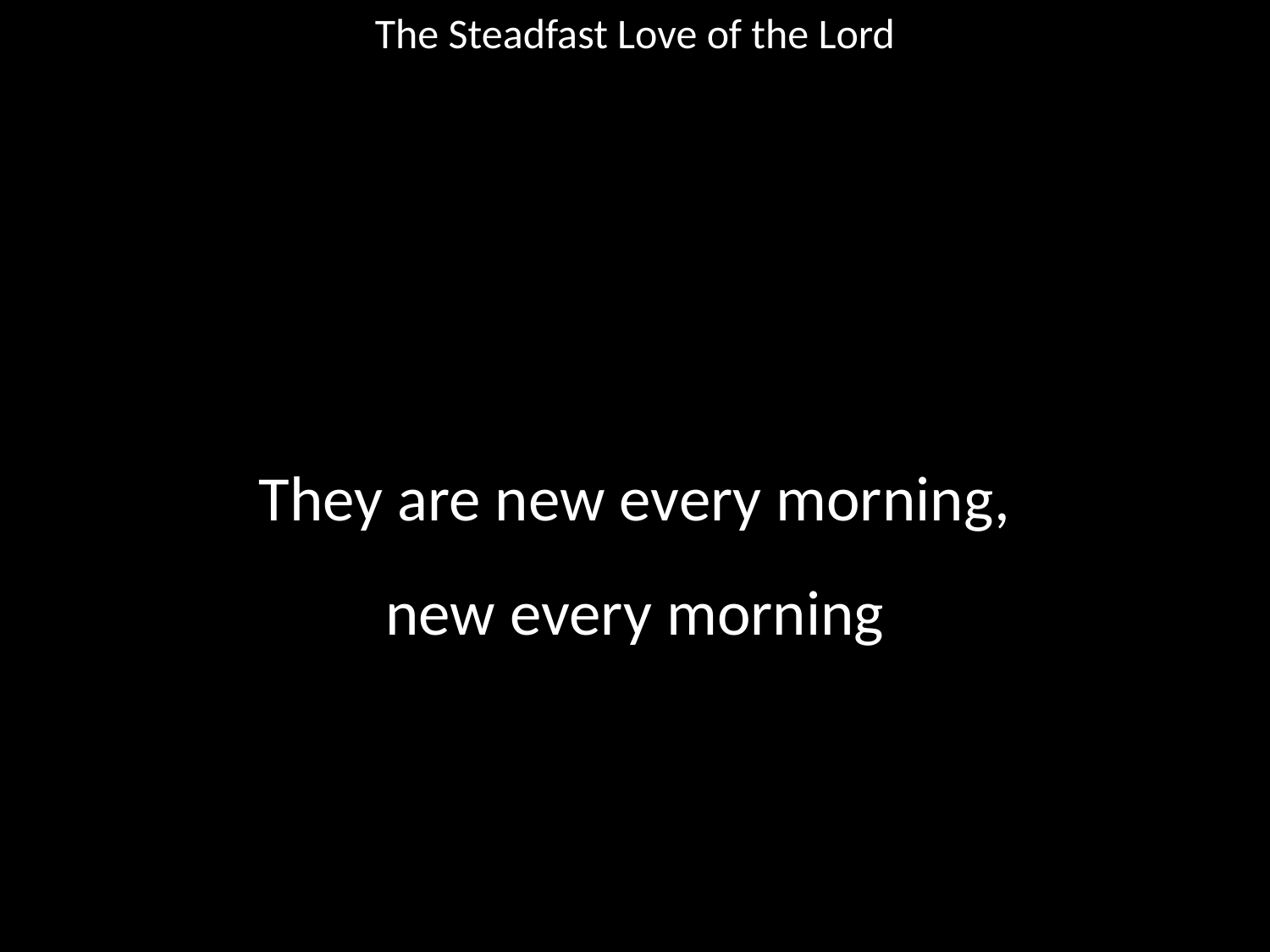

The Steadfast Love of the Lord
#
They are new every morning,
new every morning